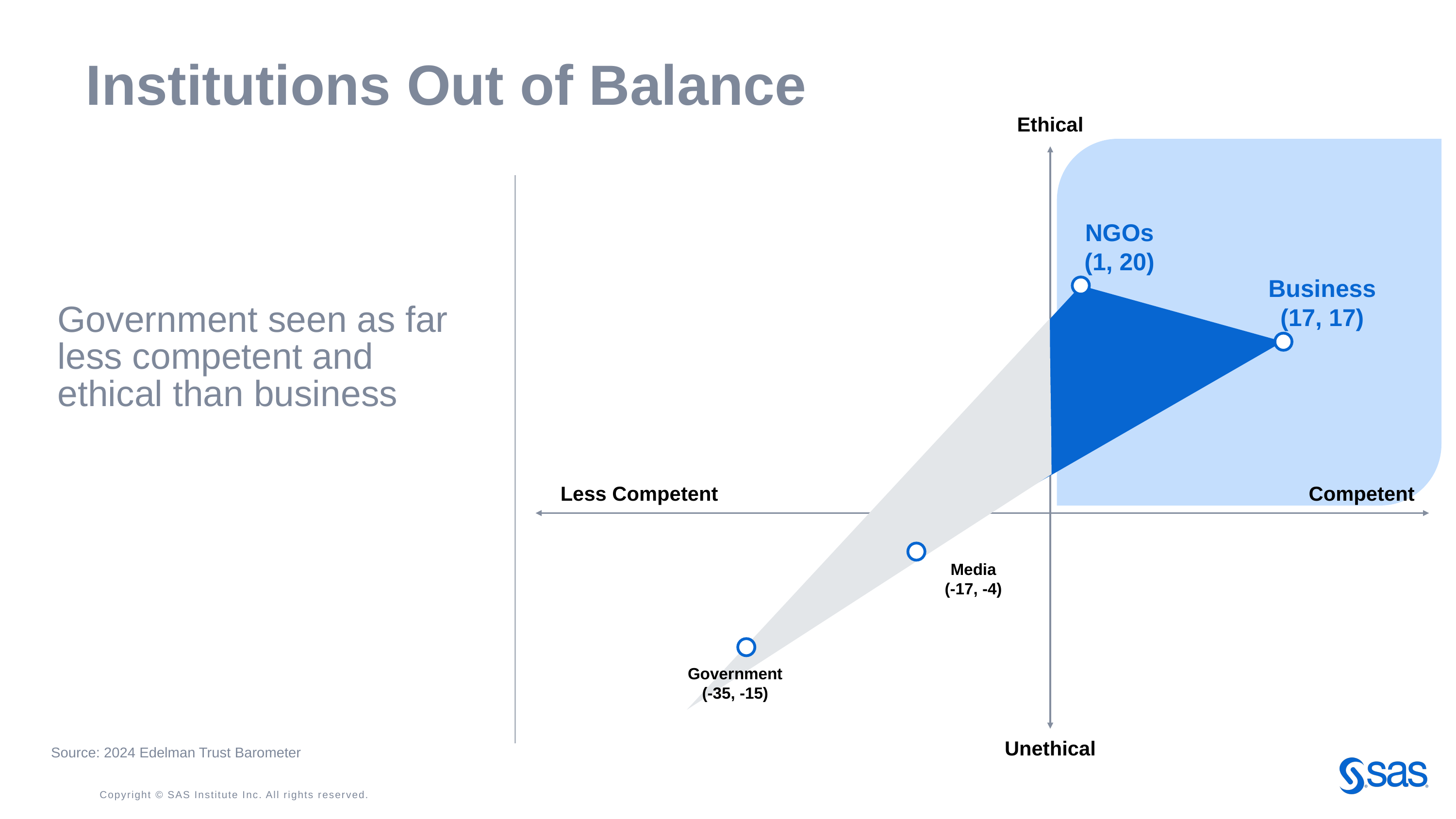

# Institutions Out of Balance
Ethical

NGOs
(1, 20)
Business
(17, 17)

Competent
Less Competent

Media
(-17, -4)

Government
(-35, -15)
Unethical

Government seen as far less competent and ethical than business
Source: 2024 Edelman Trust Barometer